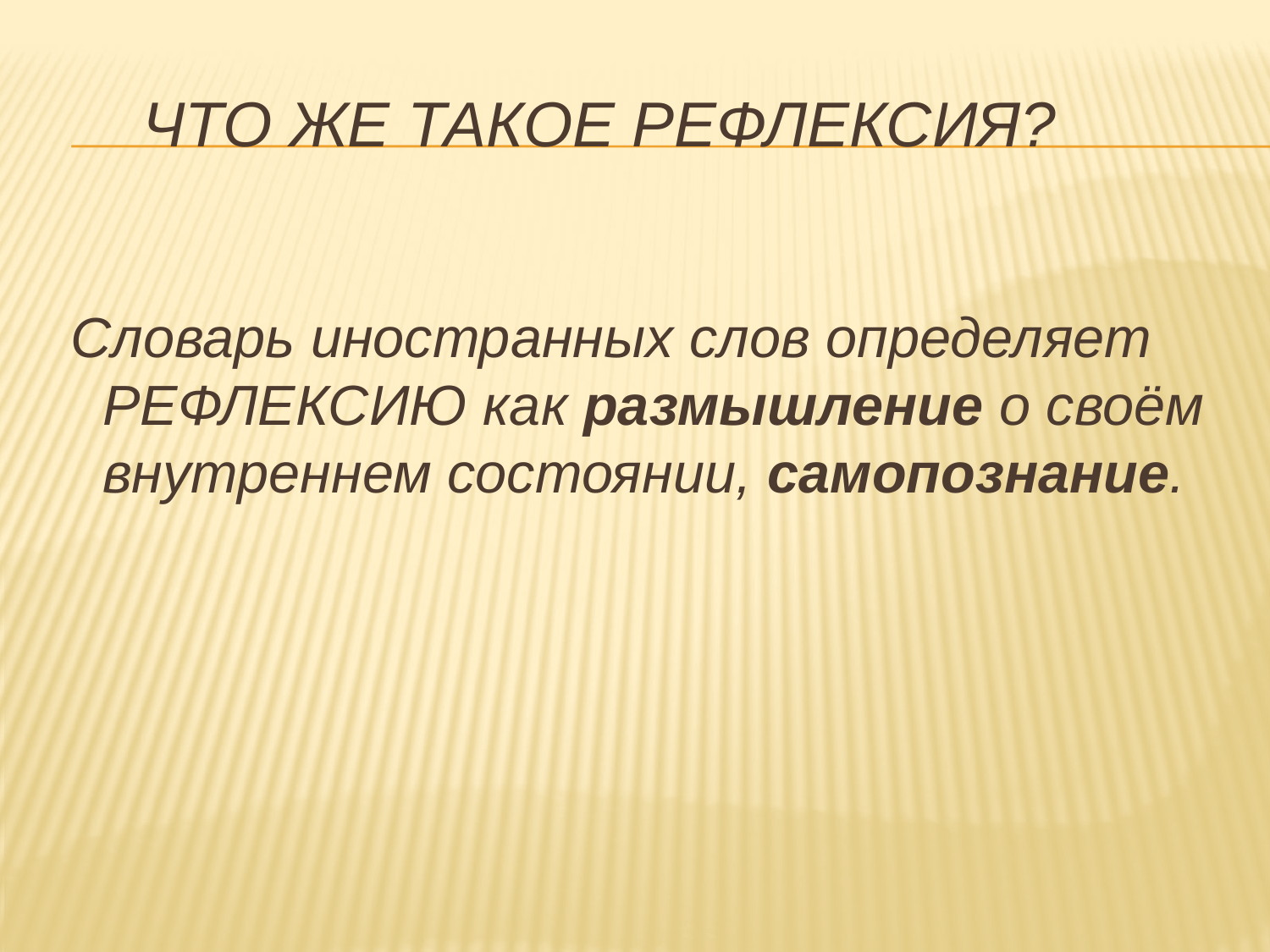

# Что же такое рефлексия?

 Словарь иностранных слов определяет РЕФЛЕКСИЮ как размышление о своём внутреннем состоянии, самопознание.